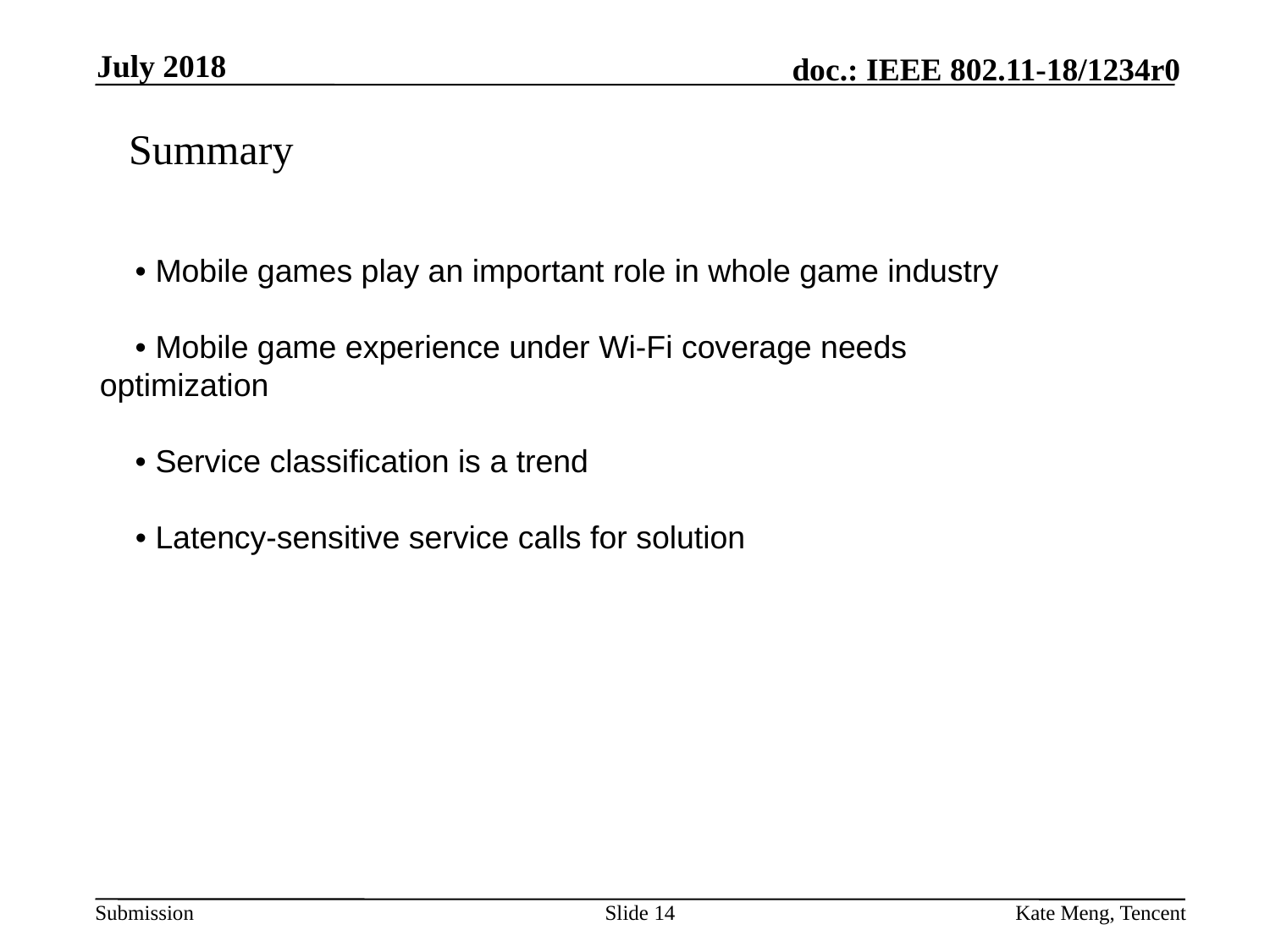

July 2018
Summary

    • Mobile games play an important role in whole game industry

    • Mobile game experience under Wi-Fi coverage needs optimization

    • Service classification is a trend

    • Latency-sensitive service calls for solution

Slide 14
Kate Meng, Tencent